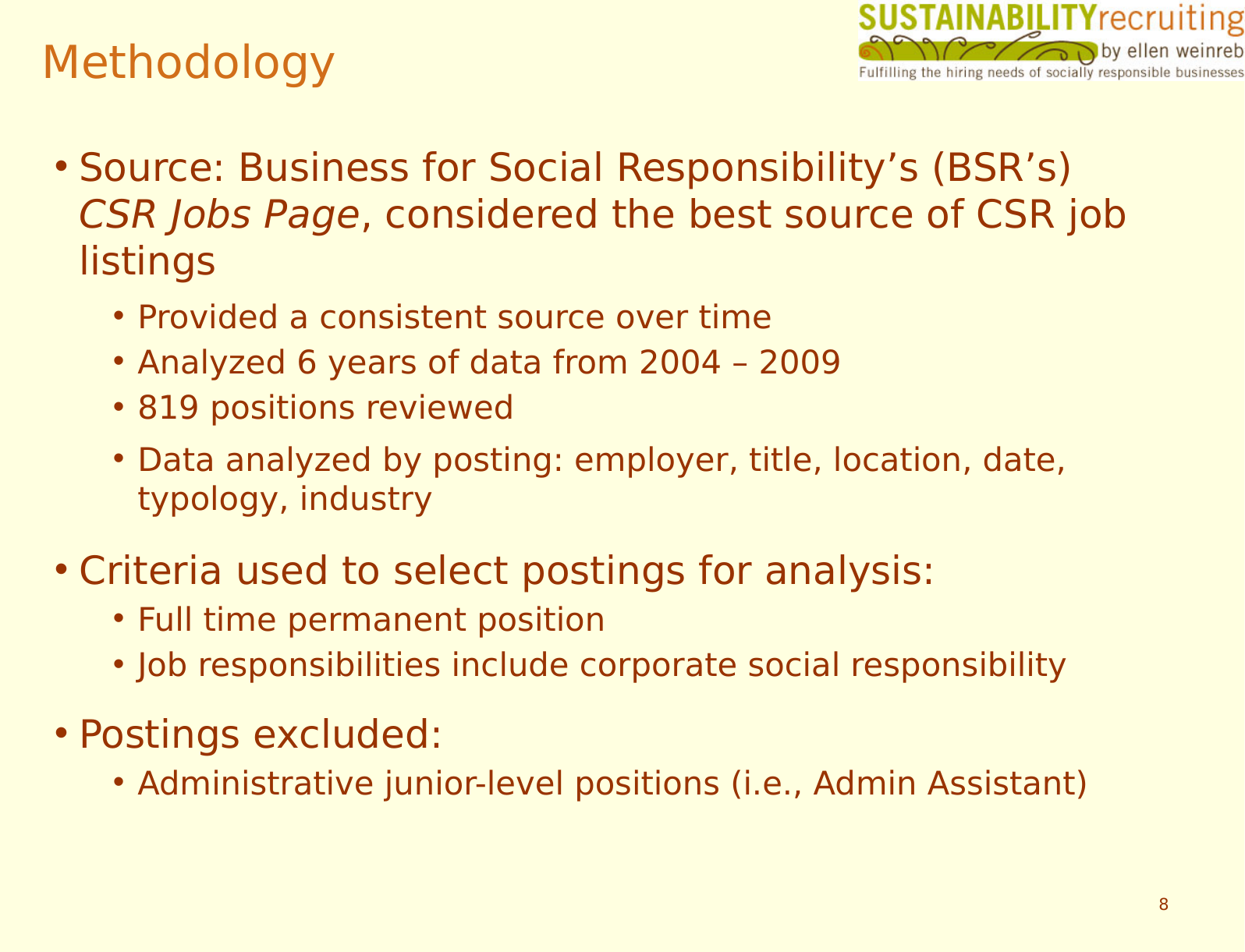

# Methodology
Source: Business for Social Responsibility’s (BSR’s) CSR Jobs Page, considered the best source of CSR job listings
Provided a consistent source over time
Analyzed 6 years of data from 2004 – 2009
819 positions reviewed
Data analyzed by posting: employer, title, location, date, typology, industry

Criteria used to select postings for analysis:
Full time permanent position
Job responsibilities include corporate social responsibility

Postings excluded:
Administrative junior-level positions (i.e., Admin Assistant)
8